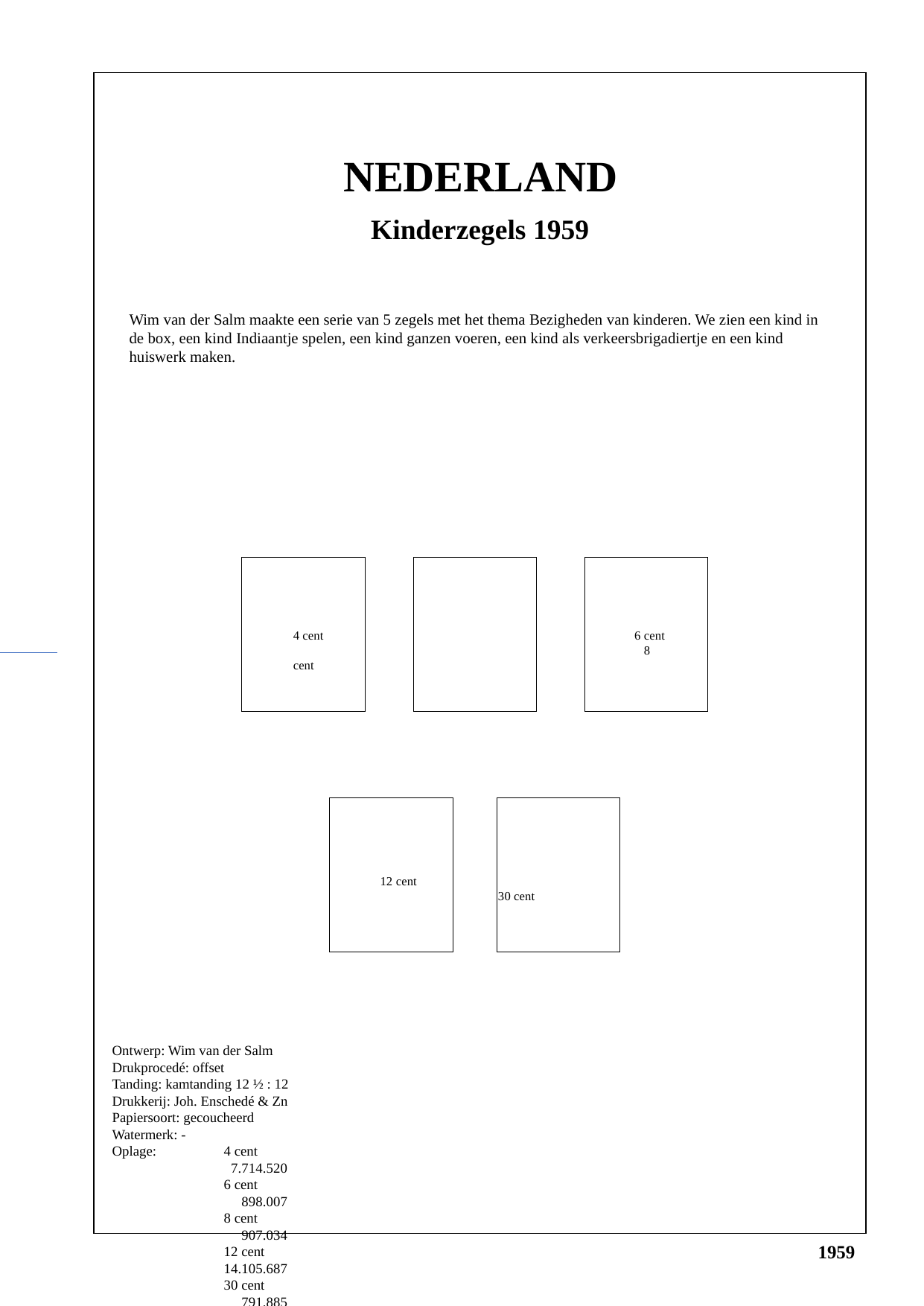

NEDERLAND
Kinderzegels 1959
Wim van der Salm maakte een serie van 5 zegels met het thema Bezigheden van kinderen. We zien een kind in de box, een kind Indiaantje spelen, een kind ganzen voeren, een kind als verkeersbrigadiertje en een kind huiswerk maken.
40
40
40
4 cent			  6 cent			     8 cent
40
40
12 cent			  30 cent
Ontwerp: Wim van der Salm
Drukprocedé: offset
Tanding: kamtanding 12 ½ : 12
Drukkerij: Joh. Enschedé & Zn
Papiersoort: gecoucheerd
Watermerk: -
Oplage:	4 cent 		  7.714.520
	6 cent 		     898.007
	8 cent		     907.034
	12 cent		14.105.687
	30 cent		     791.885
1959